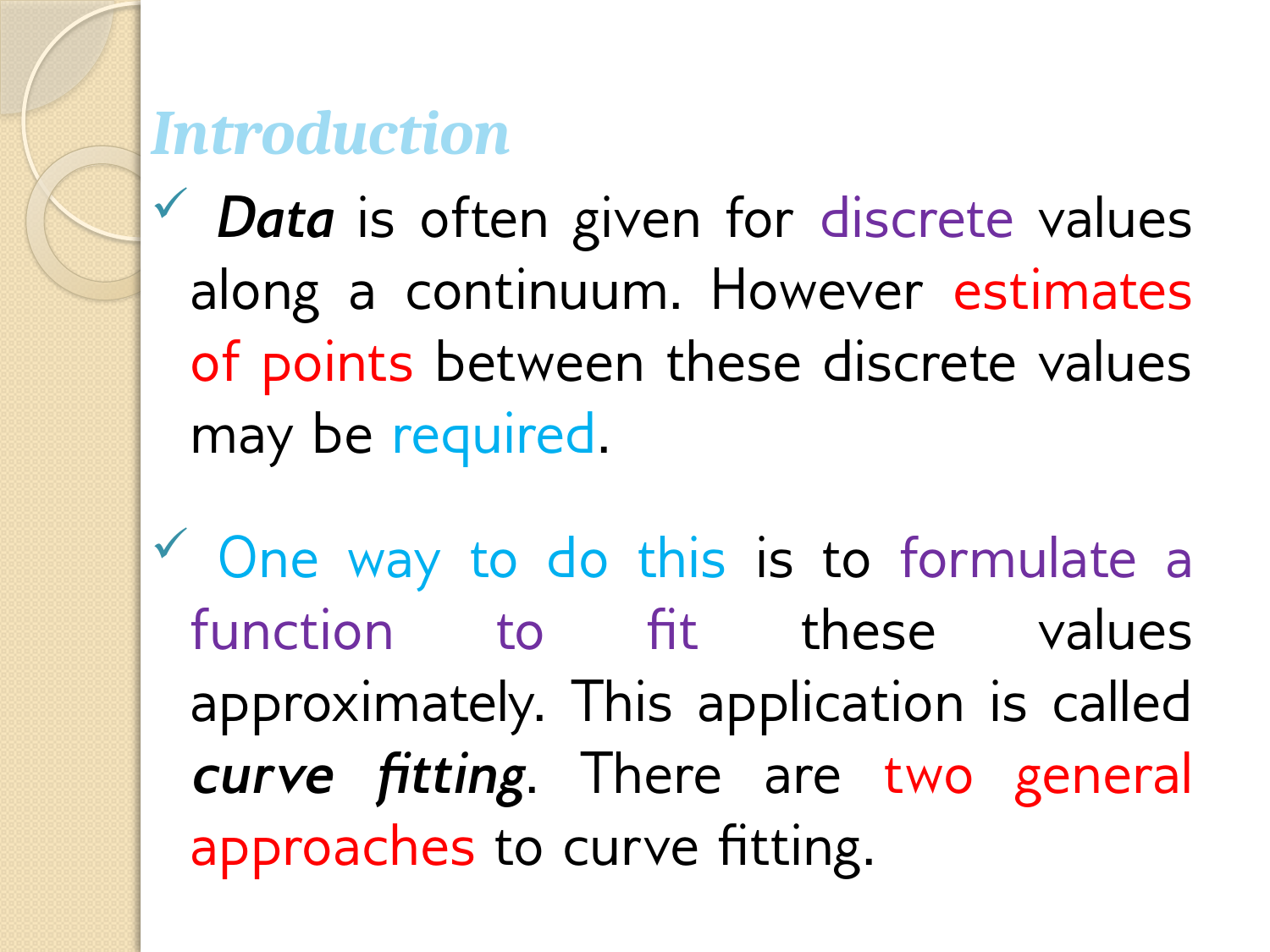

Introduction
 Data is often given for discrete values along a continuum. However estimates of points between these discrete values may be required.

 One way to do this is to formulate a function to fit these values approximately. This application is called curve fitting. There are two general approaches to curve fitting.